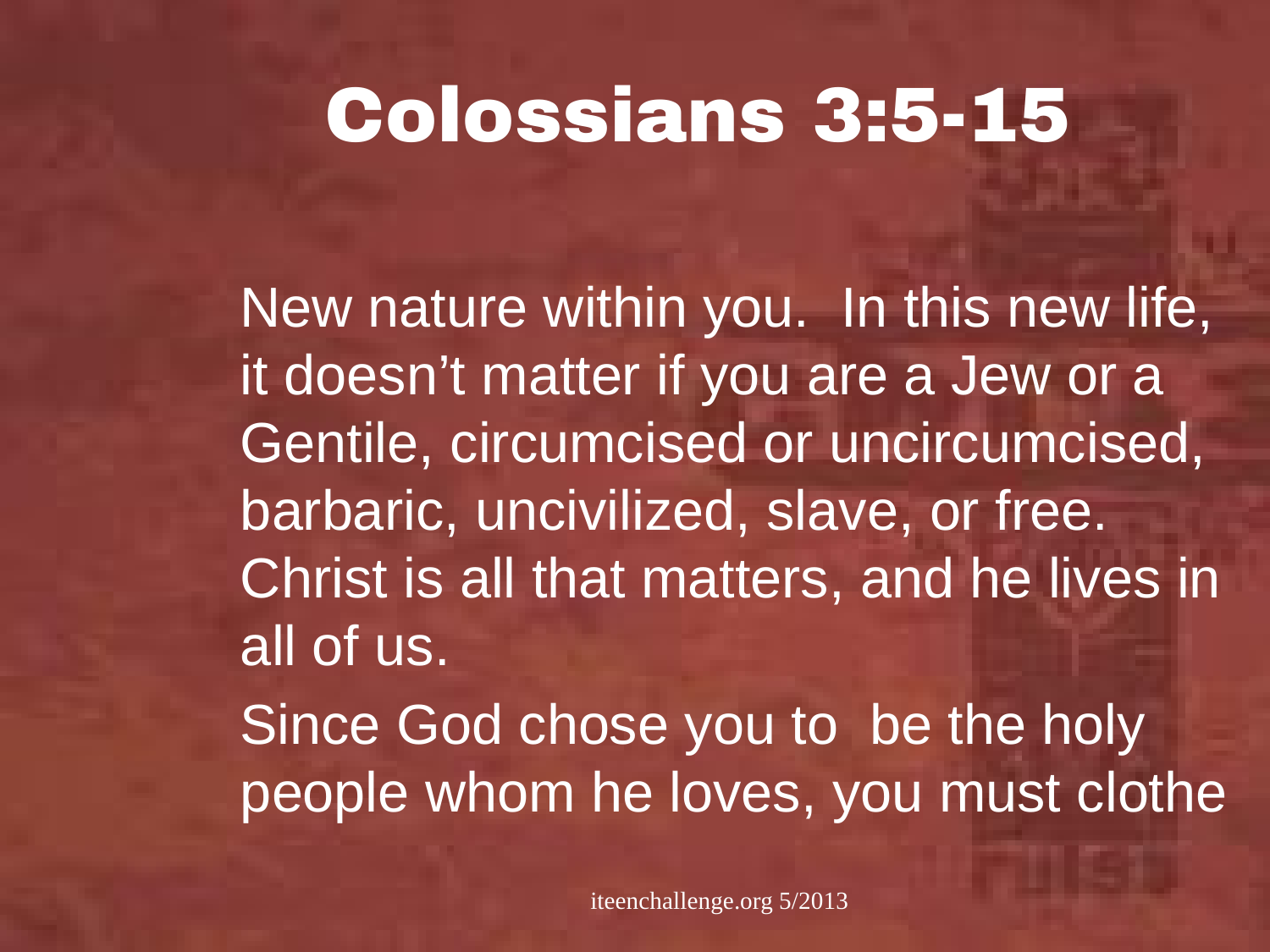

# Colossians 3:5-15
   New nature within you.  In this new life, it doesn’t matter if you are a Jew or a Gentile, circumcised or uncircumcised, barbaric, uncivilized, slave, or free.  Christ is all that matters, and he lives in all of us.
   Since God chose you to  be the holy people whom he loves, you must clothe
iteenchallenge.org 5/2013